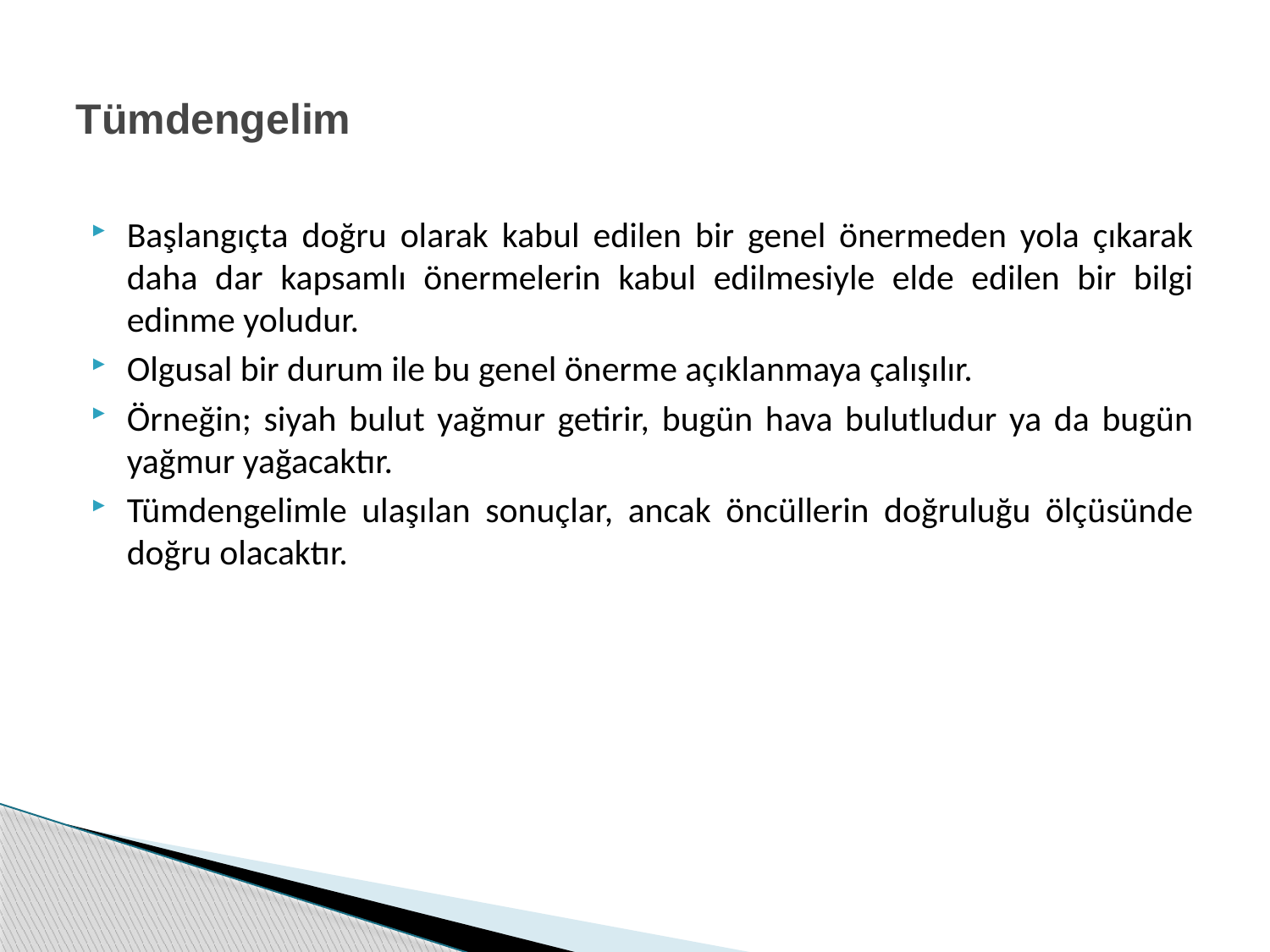

# Tümdengelim
Başlangıçta doğru olarak kabul edilen bir genel önermeden yola çıkarak daha dar kapsamlı önermelerin kabul edilmesiyle elde edilen bir bilgi edinme yoludur.
Olgusal bir durum ile bu genel önerme açıklanmaya çalışılır.
Örneğin; siyah bulut yağmur getirir, bugün hava bulutludur ya da bugün yağmur yağacaktır.
Tümdengelimle ulaşılan sonuçlar, ancak öncüllerin doğruluğu ölçüsünde doğru olacaktır.